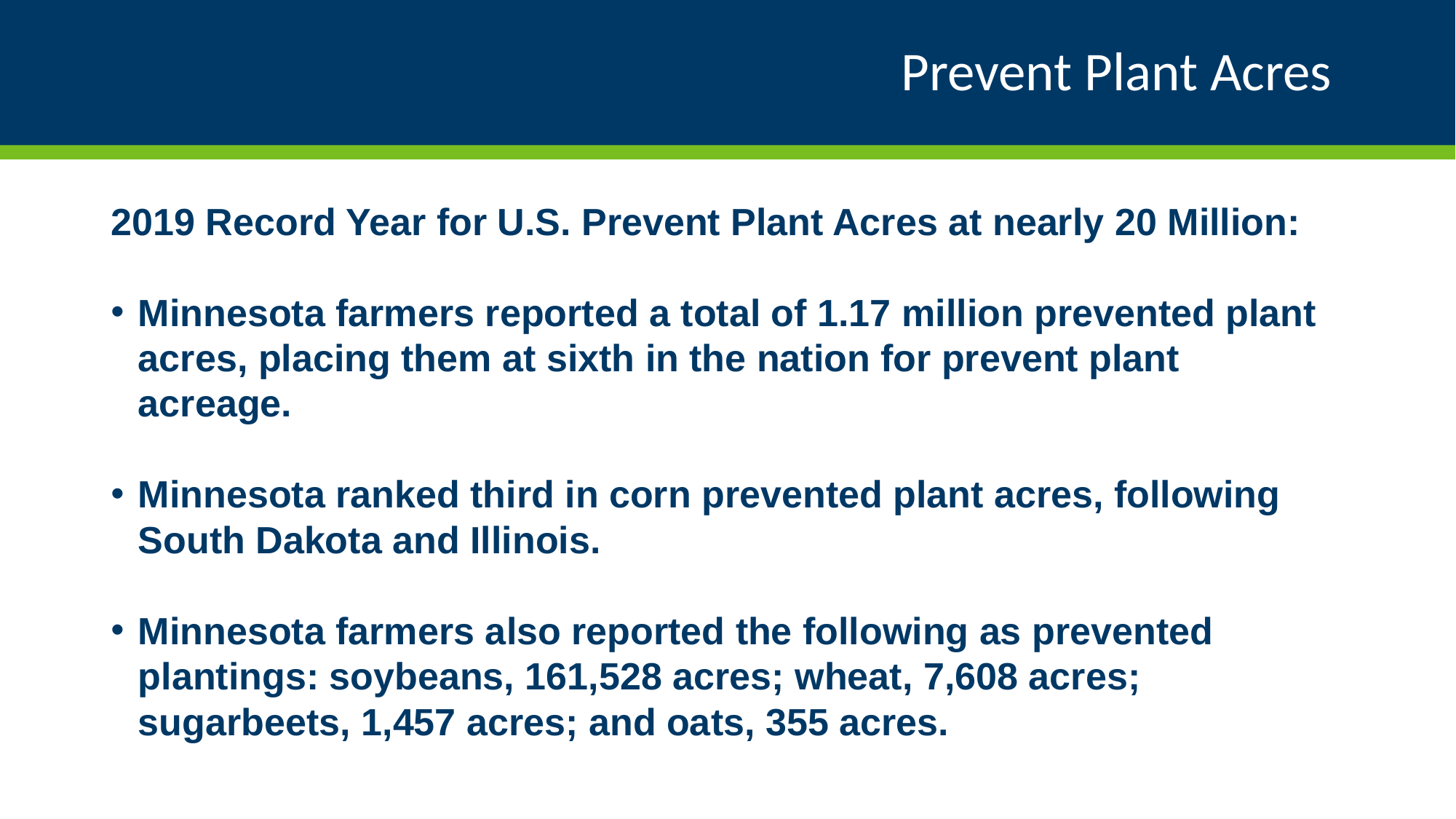

# Prevent Plant Acres
2019 Record Year for U.S. Prevent Plant Acres at nearly 20 Million:

Minnesota farmers reported a total of 1.17 million prevented plant acres, placing them at sixth in the nation for prevent plant acreage.

Minnesota ranked third in corn prevented plant acres, following South Dakota and Illinois.

Minnesota farmers also reported the following as prevented plantings: soybeans, 161,528 acres; wheat, 7,608 acres; sugarbeets, 1,457 acres; and oats, 355 acres.